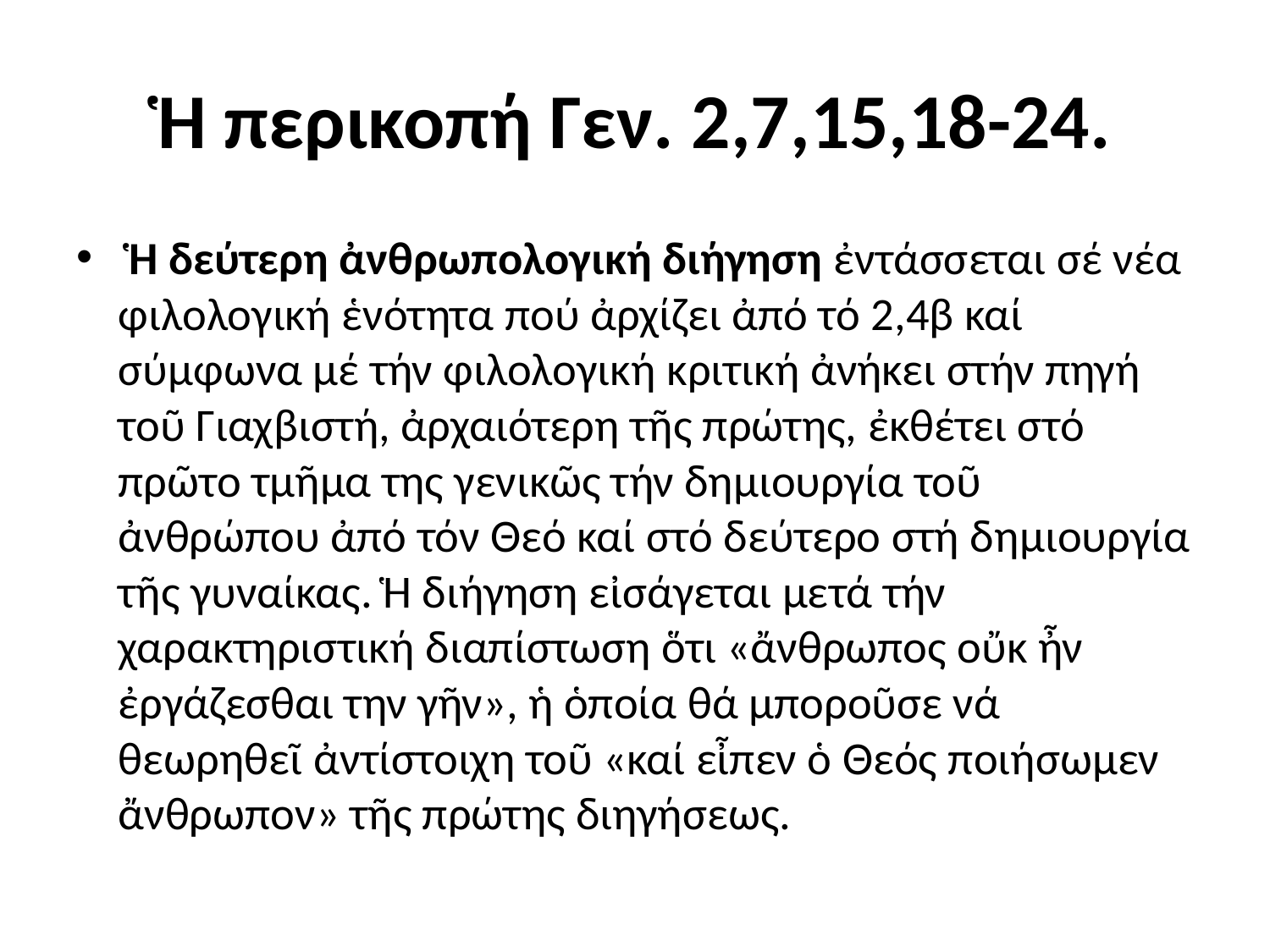

# Ἡ περικοπή Γεν. 2,7,15,18-24.
 Ἡ δεύτερη ἀνθρωπολογική διήγηση ἐντάσσεται σέ νέα φιλολογική ἑνότητα πού ἀρχίζει ἀπό τό 2,4β καί σύμφωνα μέ τήν φιλολογική κριτική ἀνήκει στήν πηγή τοῦ Γιαχβιστή, ἀρχαιότερη τῆς πρώτης, ἐκθέτει στό πρῶτο τμῆμα της γενικῶς τήν δημιουργία τοῦ ἀνθρώπου ἀπό τόν Θεό καί στό δεύτερο στή δημιουργία τῆς γυναίκας. Ἡ διήγηση εἰσάγεται μετά τήν χαρακτηριστική διαπίστωση ὅτι «ἄνθρωπος οὔκ ἦν ἐργάζεσθαι την γῆν», ἡ ὁποία θά μποροῦσε νά θεωρηθεῖ ἀντίστοιχη τοῦ «καί εἶπεν ὁ Θεός ποιήσωμεν ἄνθρωπον» τῆς πρώτης διηγήσεως.